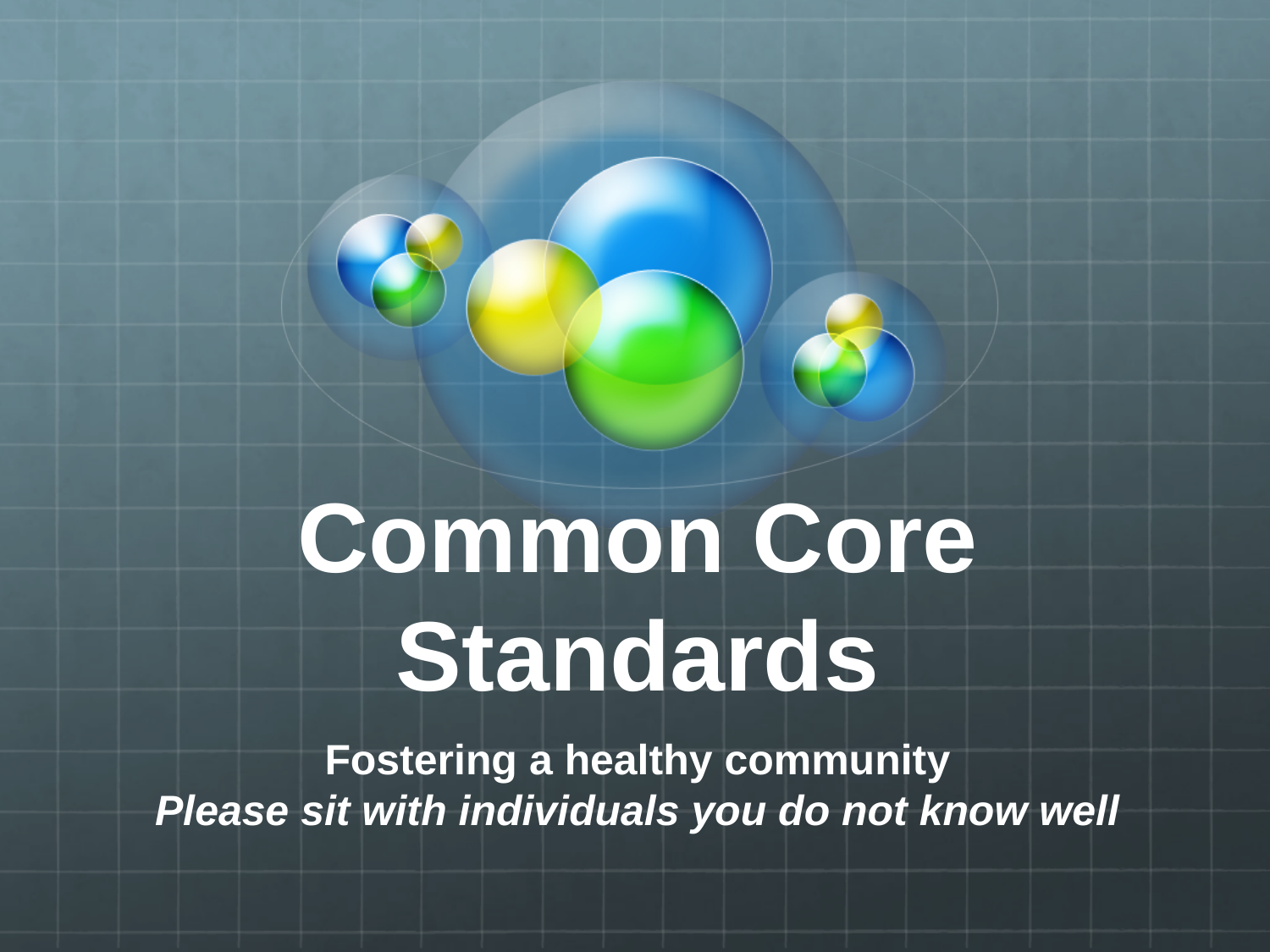

# Common Core Standards
Fostering a healthy community
Please sit with individuals you do not know well